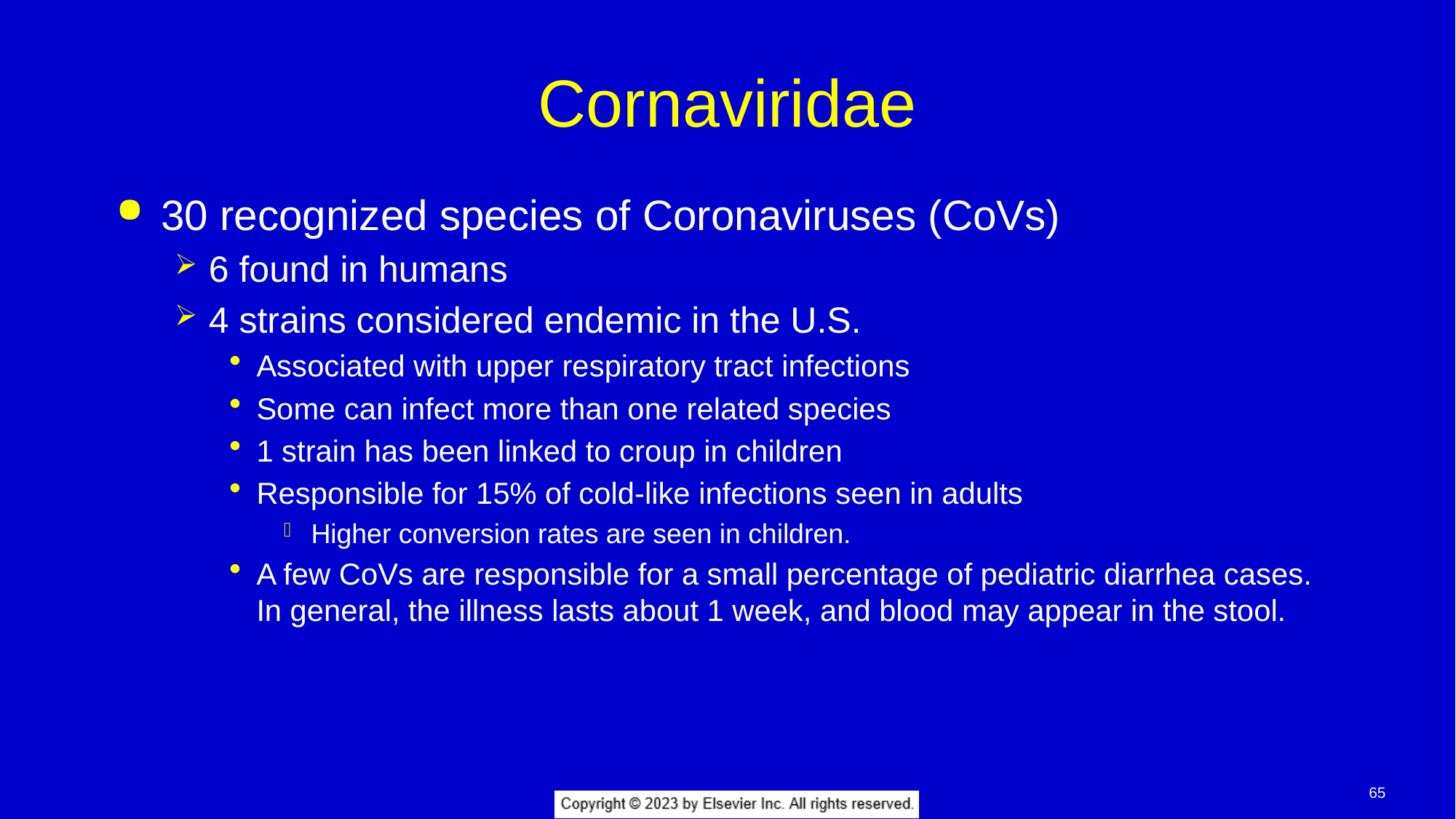

# Cornaviridae
30 recognized species of Coronaviruses (CoVs)
6 found in humans
4 strains considered endemic in the U.S.
Associated with upper respiratory tract infections
Some can infect more than one related species
1 strain has been linked to croup in children
Responsible for 15% of cold-like infections seen in adults
Higher conversion rates are seen in children.
A few CoVs are responsible for a small percentage of pediatric diarrhea cases. In general, the illness lasts about 1 week, and blood may appear in the stool.